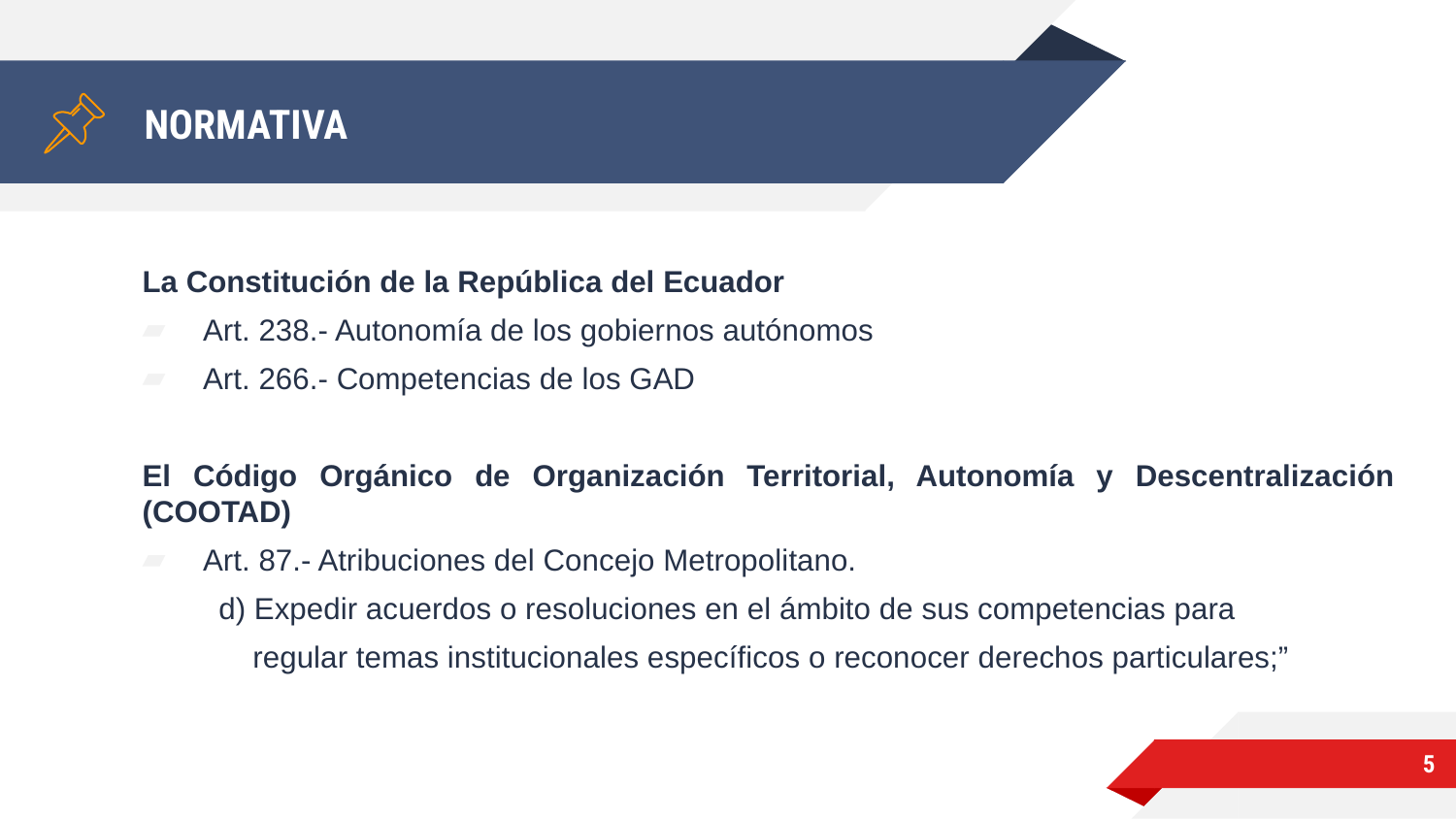

# NORMATIVA

La Constitución de la República del Ecuador
Art. 238.- Autonomía de los gobiernos autónomos
Art. 266.- Competencias de los GAD

El Código Orgánico de Organización Territorial, Autonomía y Descentralización (COOTAD)
Art. 87.- Atribuciones del Concejo Metropolitano.
         d) Expedir acuerdos o resoluciones en el ámbito de sus competencias para
             regular temas institucionales específicos o reconocer derechos particulares;”

5